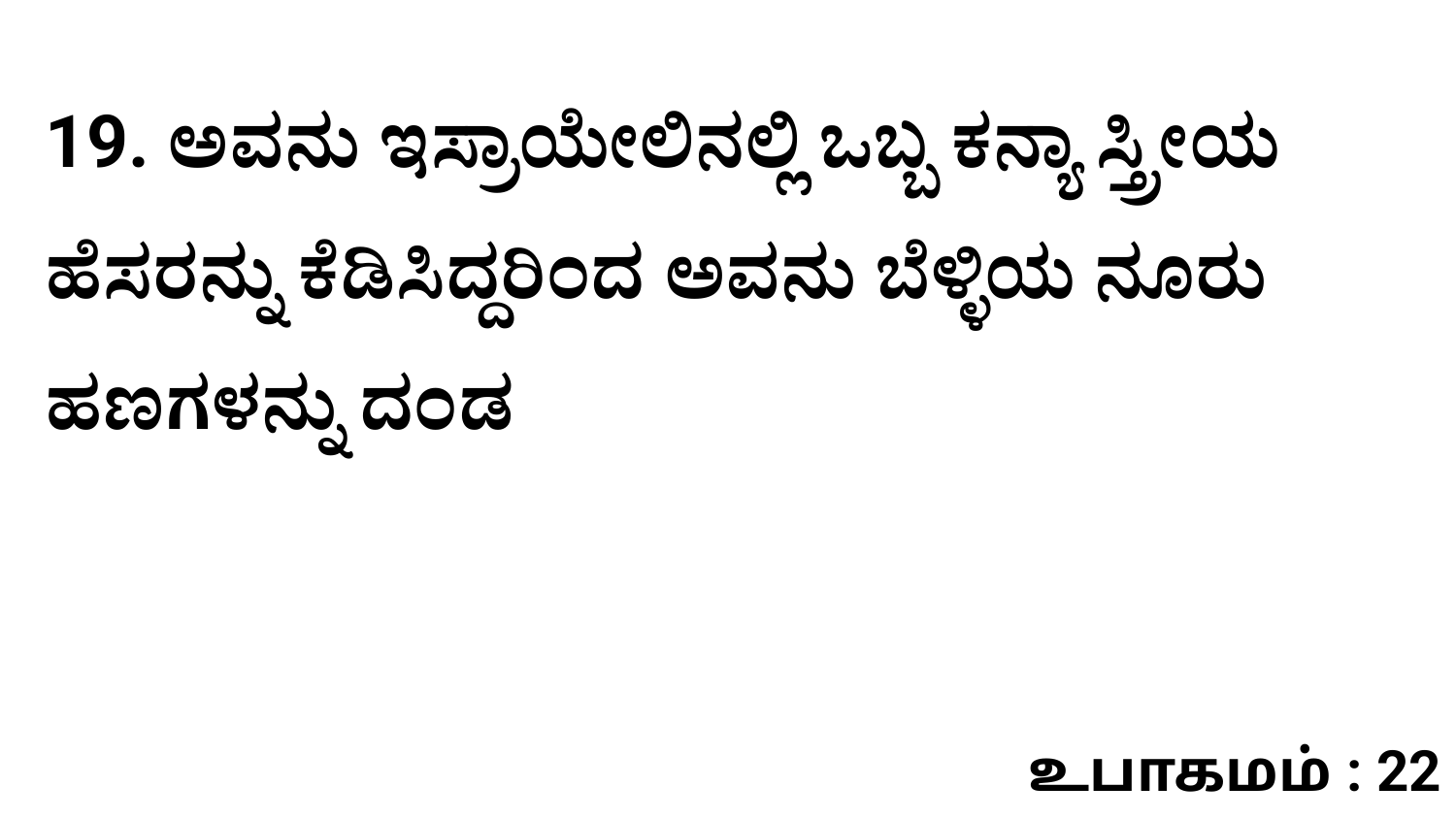

19. ಅವನು ಇಸ್ರಾಯೇಲಿನಲ್ಲಿ ಒಬ್ಬ ಕನ್ಯಾ ಸ್ತ್ರೀಯ ಹೆಸರನ್ನು ಕೆಡಿಸಿದ್ದರಿಂದ ಅವನು ಬೆಳ್ಳಿಯ ನೂರು ಹಣಗಳನ್ನು ದಂಡ
உபாகமம் : 22